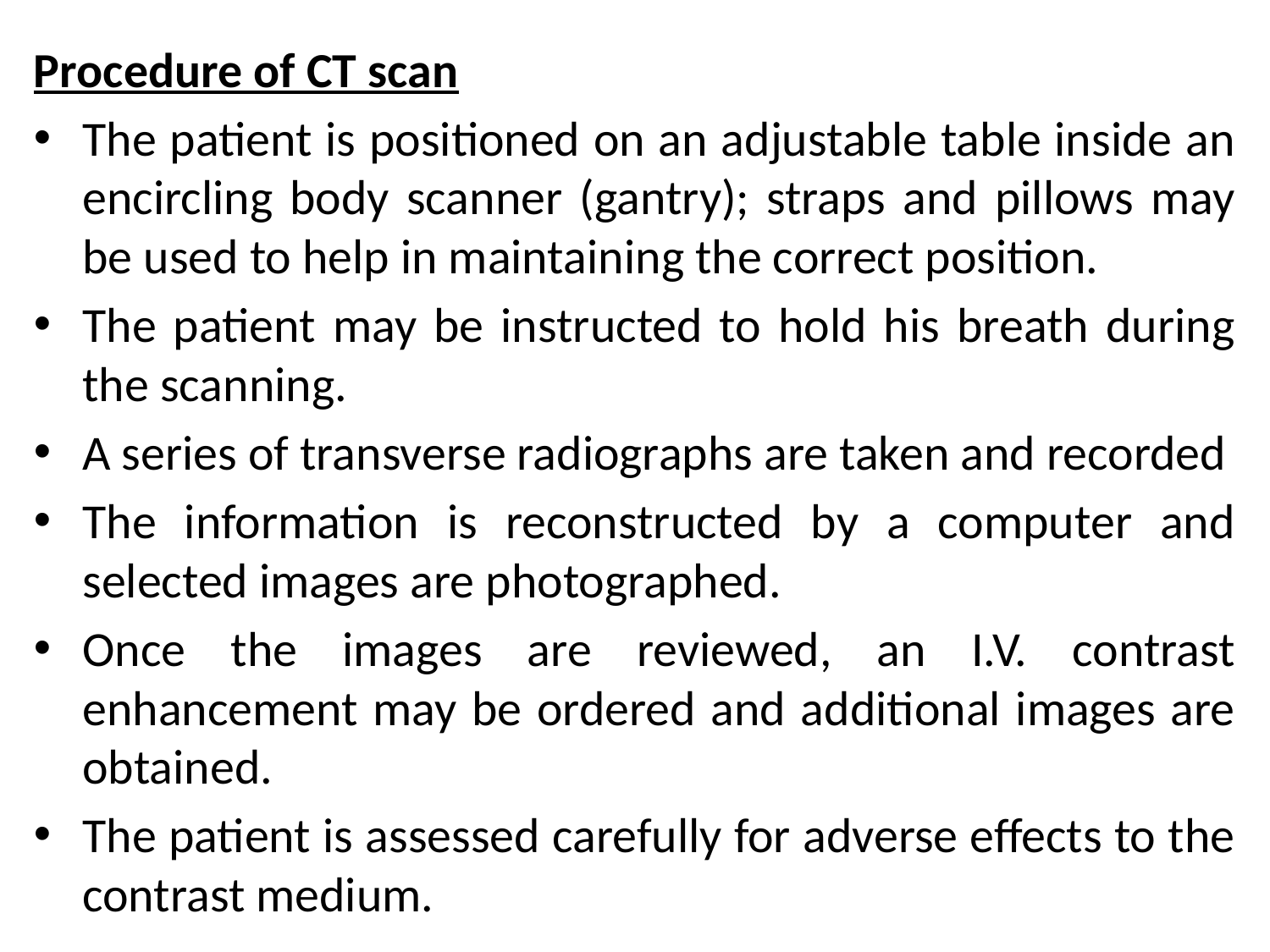

Procedure of CT scan
The patient is positioned on an adjustable table inside an encircling body scanner (gantry); straps and pillows may be used to help in maintaining the correct position.
The patient may be instructed to hold his breath during the scanning.
A series of transverse radiographs are taken and recorded
The information is reconstructed by a computer and selected images are photographed.
Once the images are reviewed, an I.V. contrast enhancement may be ordered and additional images are obtained.
The patient is assessed carefully for adverse effects to the contrast medium.